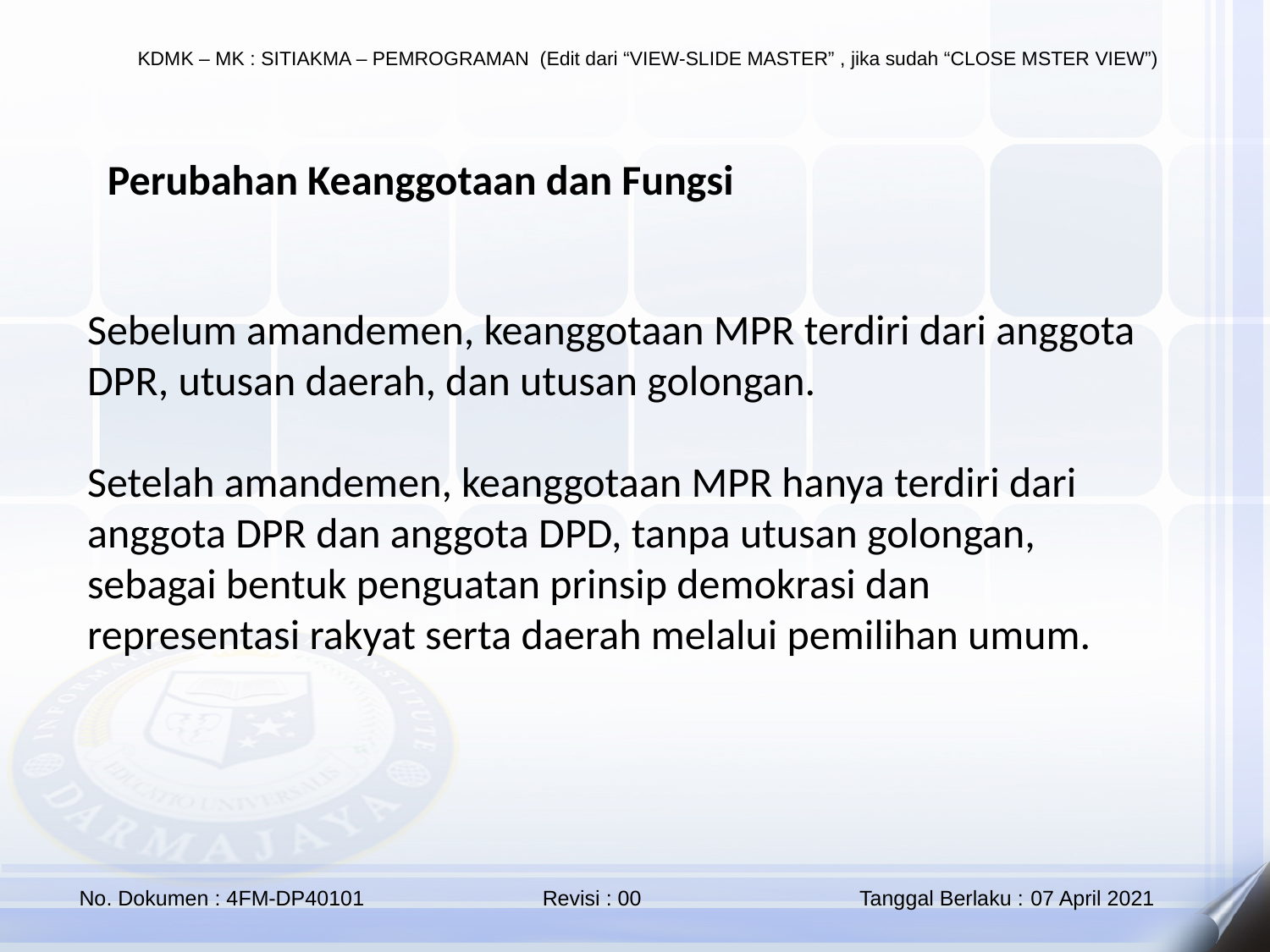

Perubahan Keanggotaan dan Fungsi
Sebelum amandemen, keanggotaan MPR terdiri dari anggota DPR, utusan daerah, dan utusan golongan.

Setelah amandemen, keanggotaan MPR hanya terdiri dari anggota DPR dan anggota DPD, tanpa utusan golongan, sebagai bentuk penguatan prinsip demokrasi dan representasi rakyat serta daerah melalui pemilihan umum.